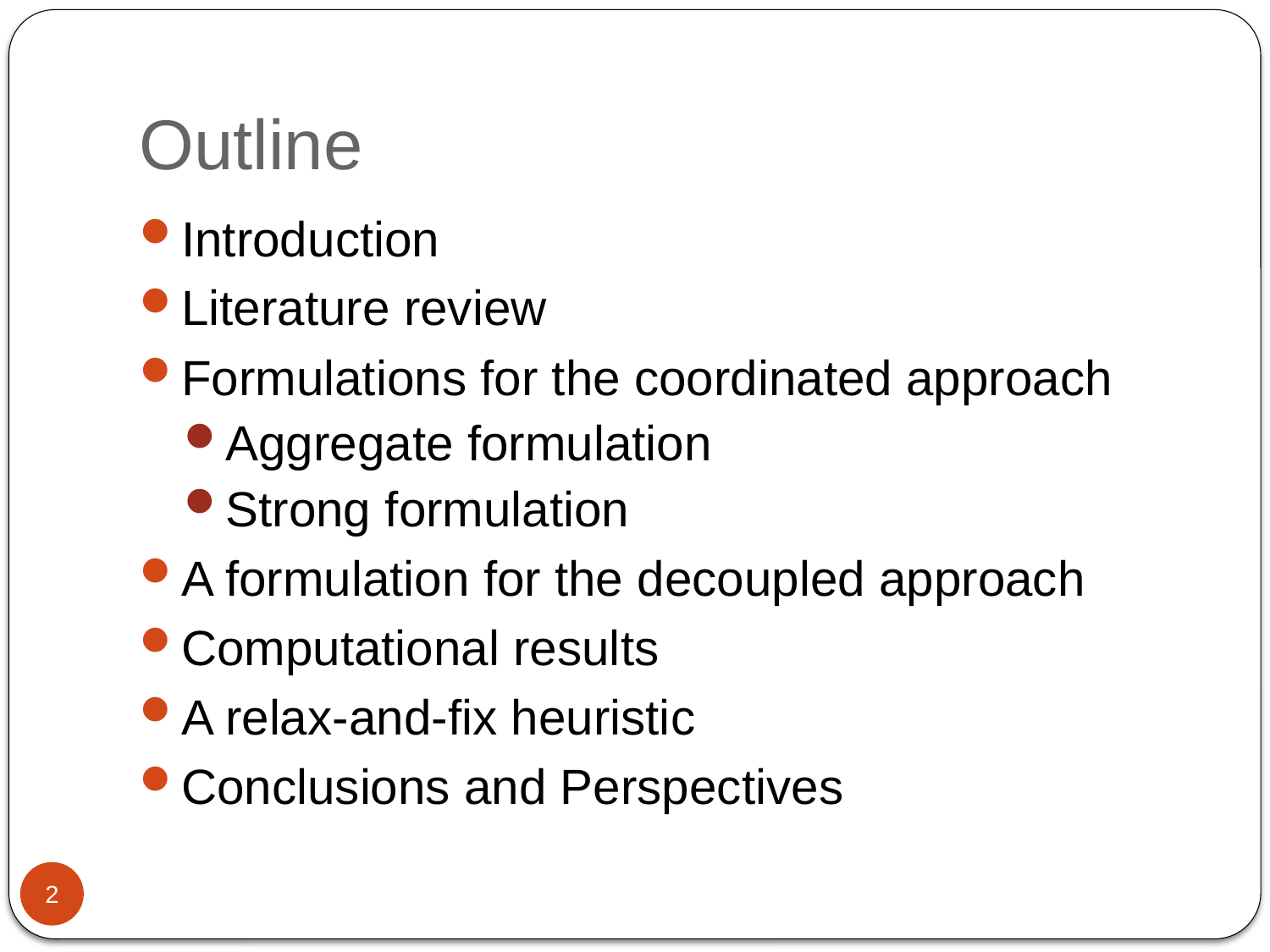

# Outline
Introduction
Literature review
Formulations for the coordinated approach
Aggregate formulation
Strong formulation
A formulation for the decoupled approach
Computational results
A relax-and-fix heuristic
Conclusions and Perspectives
2